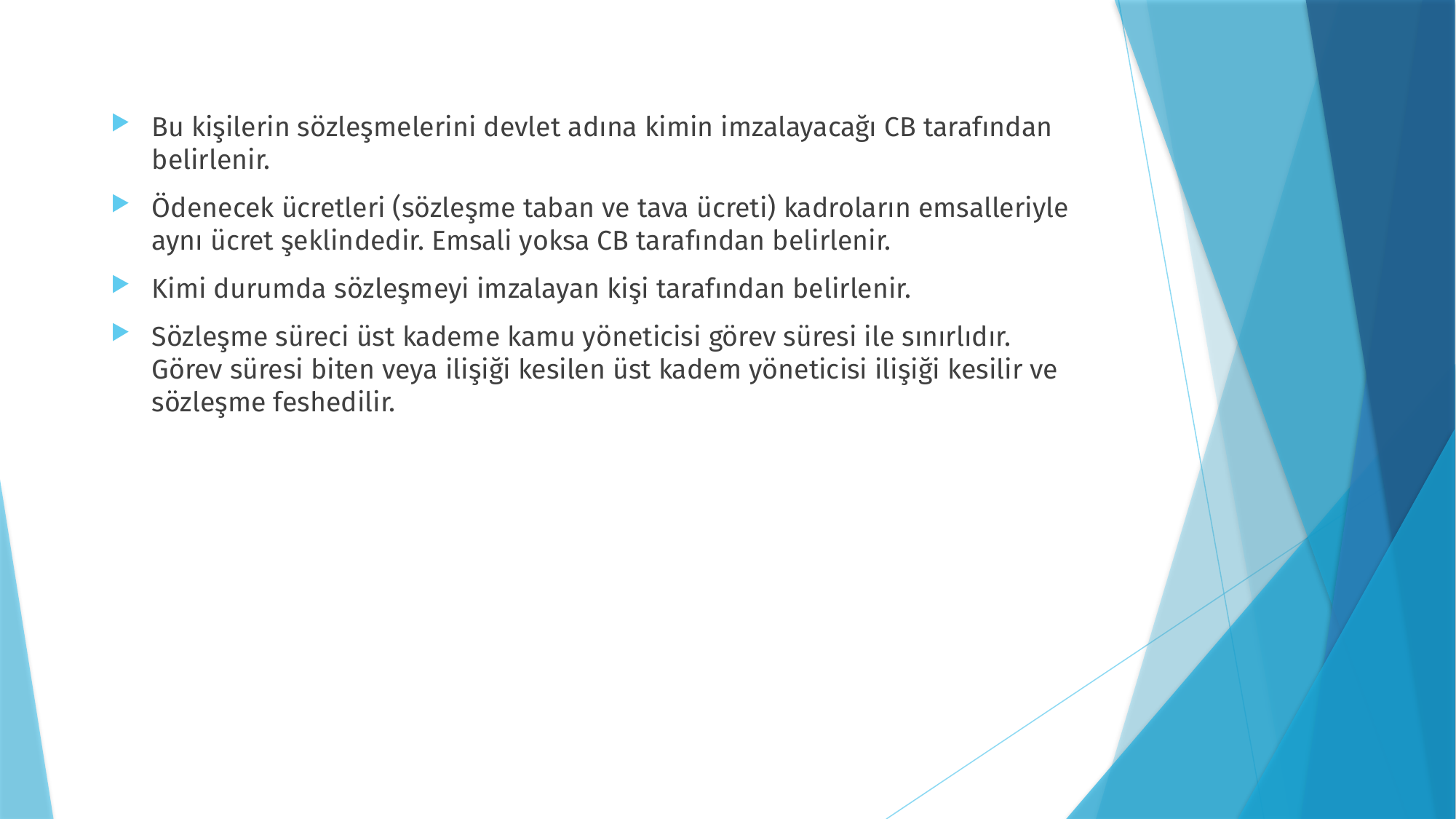

Bu kişilerin sözleşmelerini devlet adına kimin imzalayacağı CB tarafından belirlenir.
Ödenecek ücretleri (sözleşme taban ve tava ücreti) kadroların emsalleriyle aynı ücret şeklindedir. Emsali yoksa CB tarafından belirlenir.
Kimi durumda sözleşmeyi imzalayan kişi tarafından belirlenir.
Sözleşme süreci üst kademe kamu yöneticisi görev süresi ile sınırlıdır. Görev süresi biten veya ilişiği kesilen üst kadem yöneticisi ilişiği kesilir ve sözleşme feshedilir.